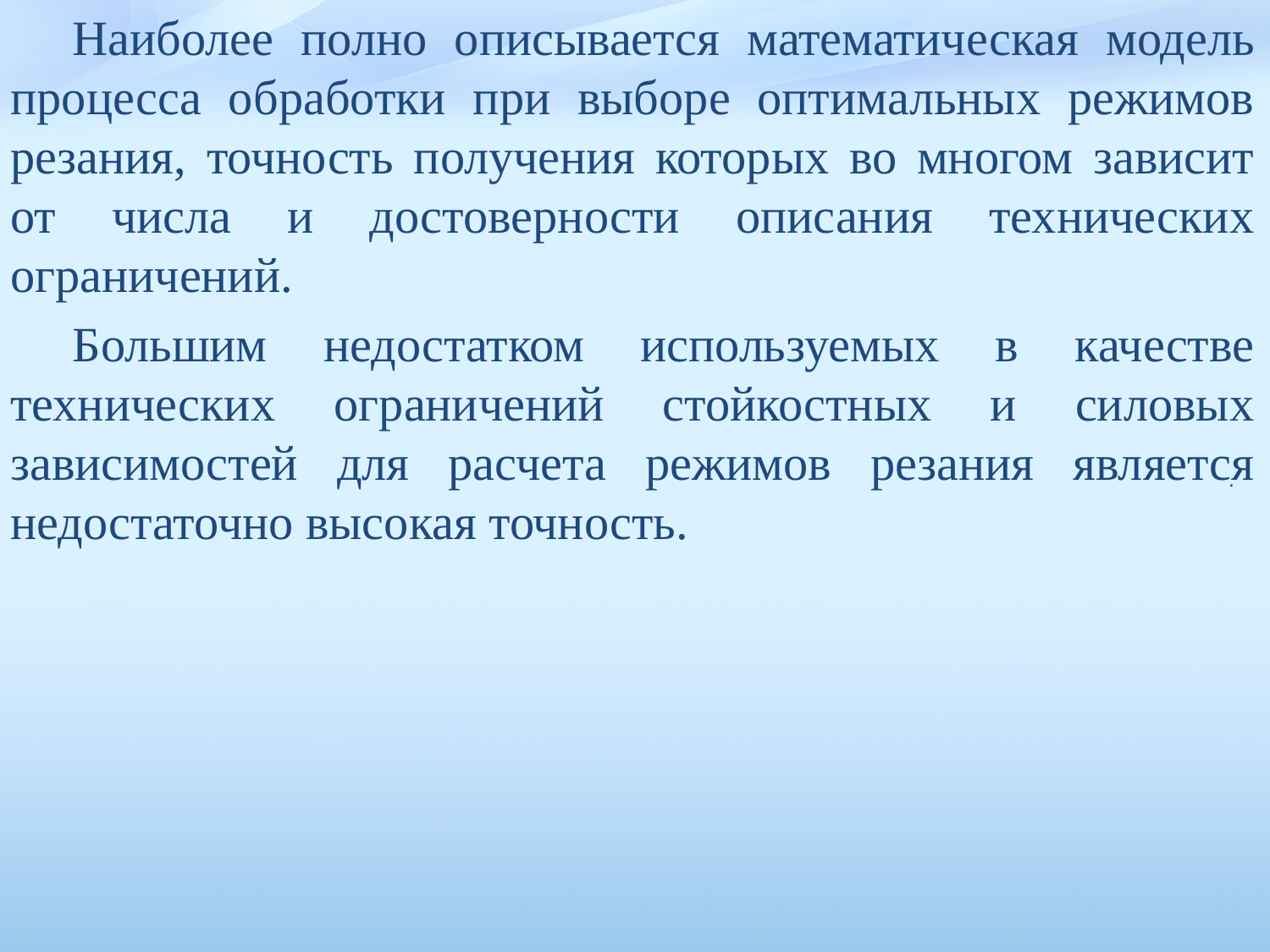

Наиболее полно описывается математическая модель процесса обработки при выборе оптимальных режимов резания, точность получения которых во многом зависит от числа и достоверности описания технических ограничений.
Большим недостатком используемых в качестве технических ограничений стойкостных и силовых зависимостей для расчета режимов резания является недостаточно высокая точность.

.